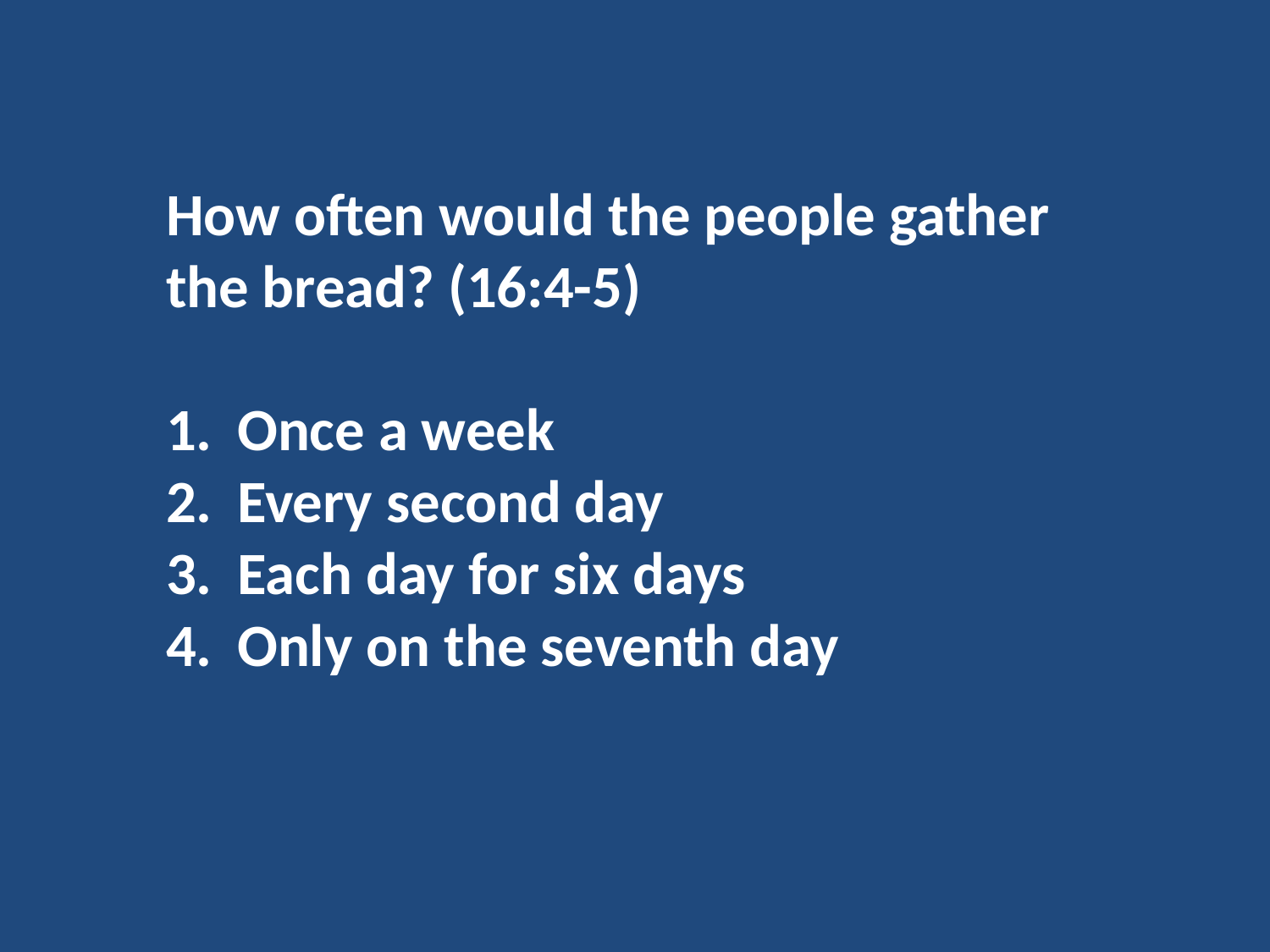

How often would the people gather the bread? (16:4-5)

Once a week
Every second day
Each day for six days
Only on the seventh day